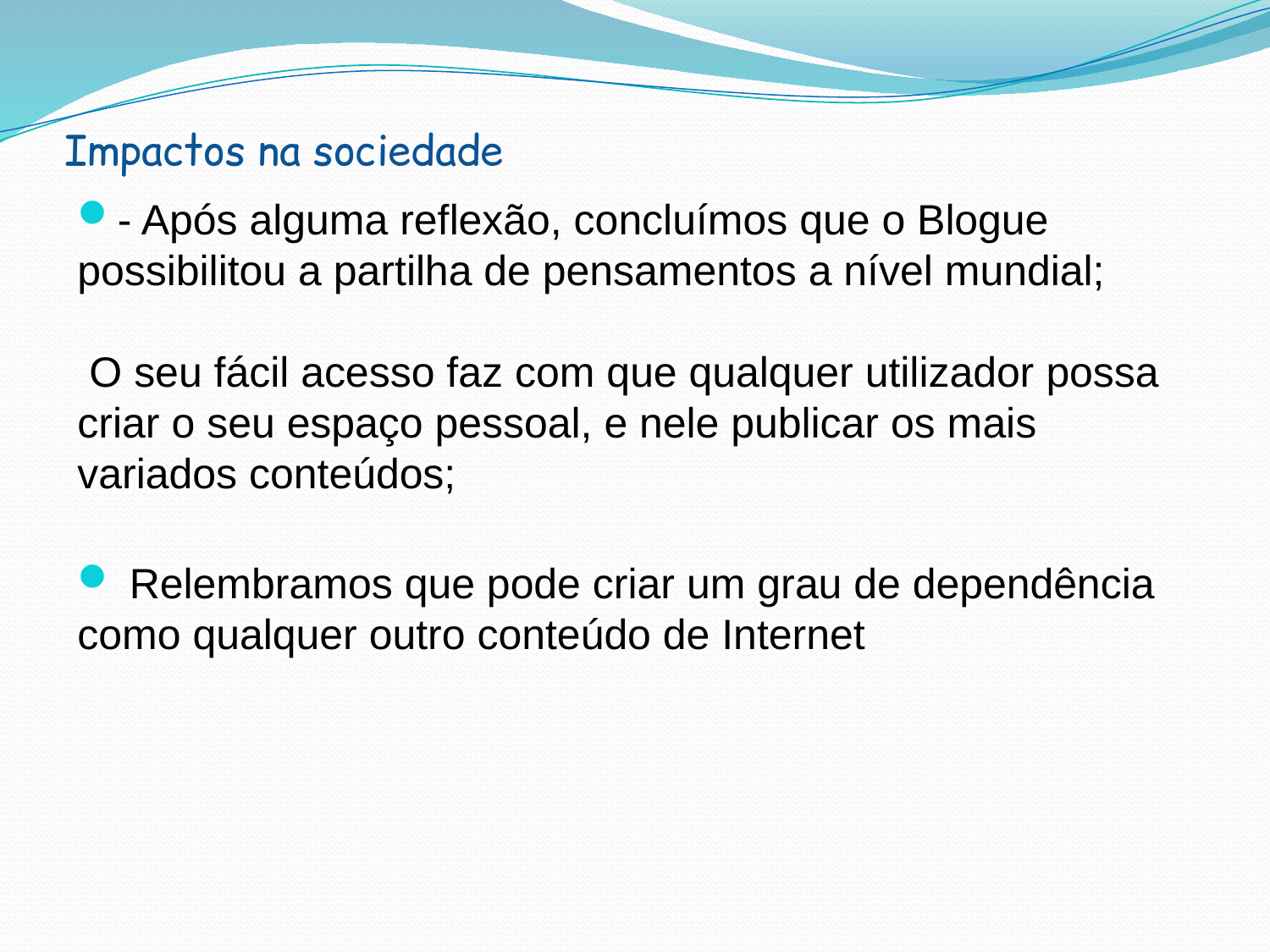

# Impactos na sociedade
- Após alguma reflexão, concluímos que o Blogue possibilitou a partilha de pensamentos a nível mundial;
 O seu fácil acesso faz com que qualquer utilizador possa criar o seu espaço pessoal, e nele publicar os mais variados conteúdos;
 Relembramos que pode criar um grau de dependência como qualquer outro conteúdo de Internet